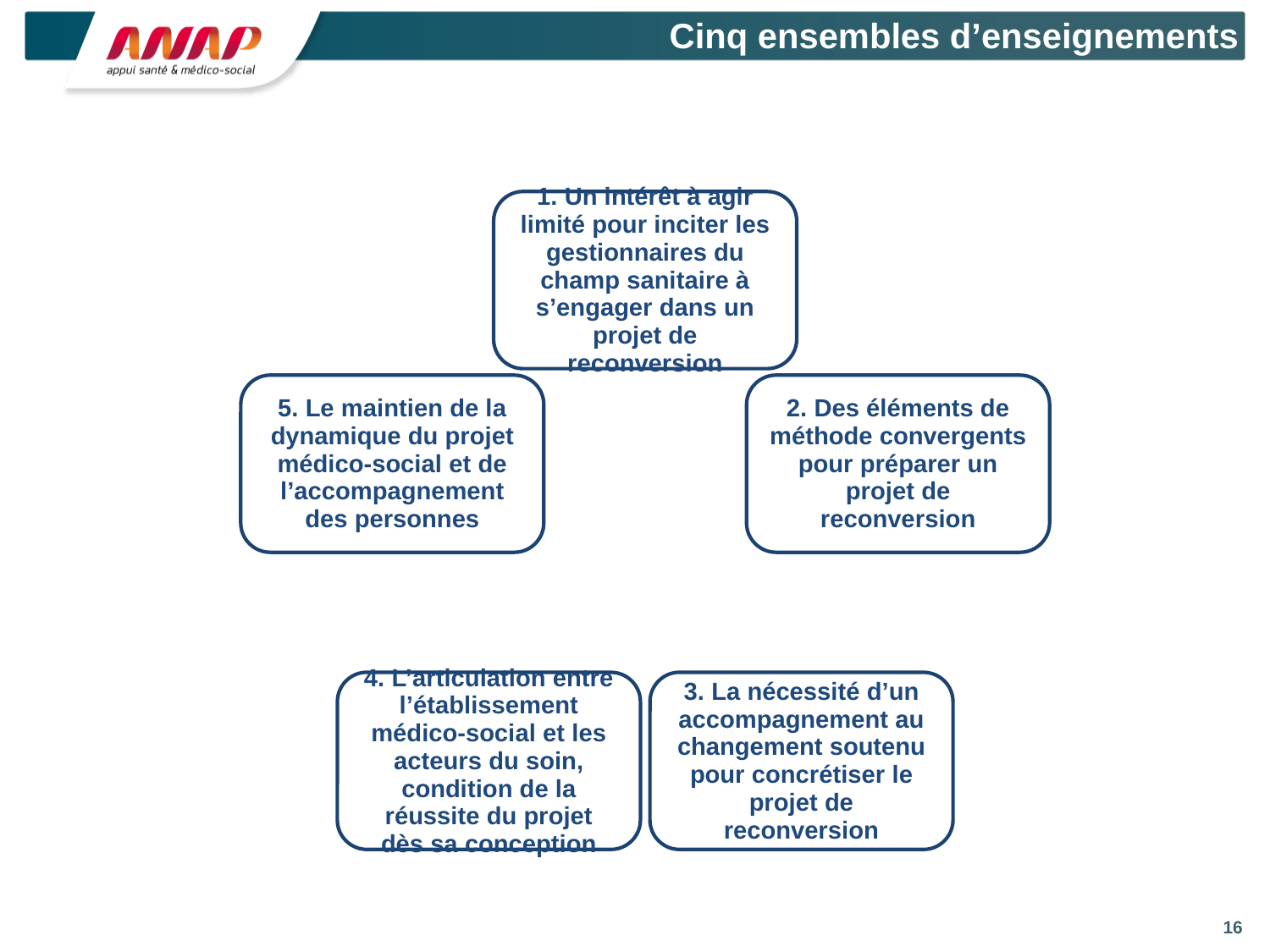

# Cinq ensembles d’enseignements
1. Un intérêt à agir limité pour inciter les gestionnaires du champ sanitaire à s’engager dans un projet de reconversion
2. Des éléments de méthode convergents pour préparer un projet de reconversion
3. La nécessité d’un accompagnement au changement soutenu pour concrétiser le projet de reconversion
4. L’articulation entre l’établissement médico-social et les acteurs du soin, condition de la réussite du projet dès sa conception
5. Le maintien de la dynamique du projet médico-social et de l’accompagnement des personnes